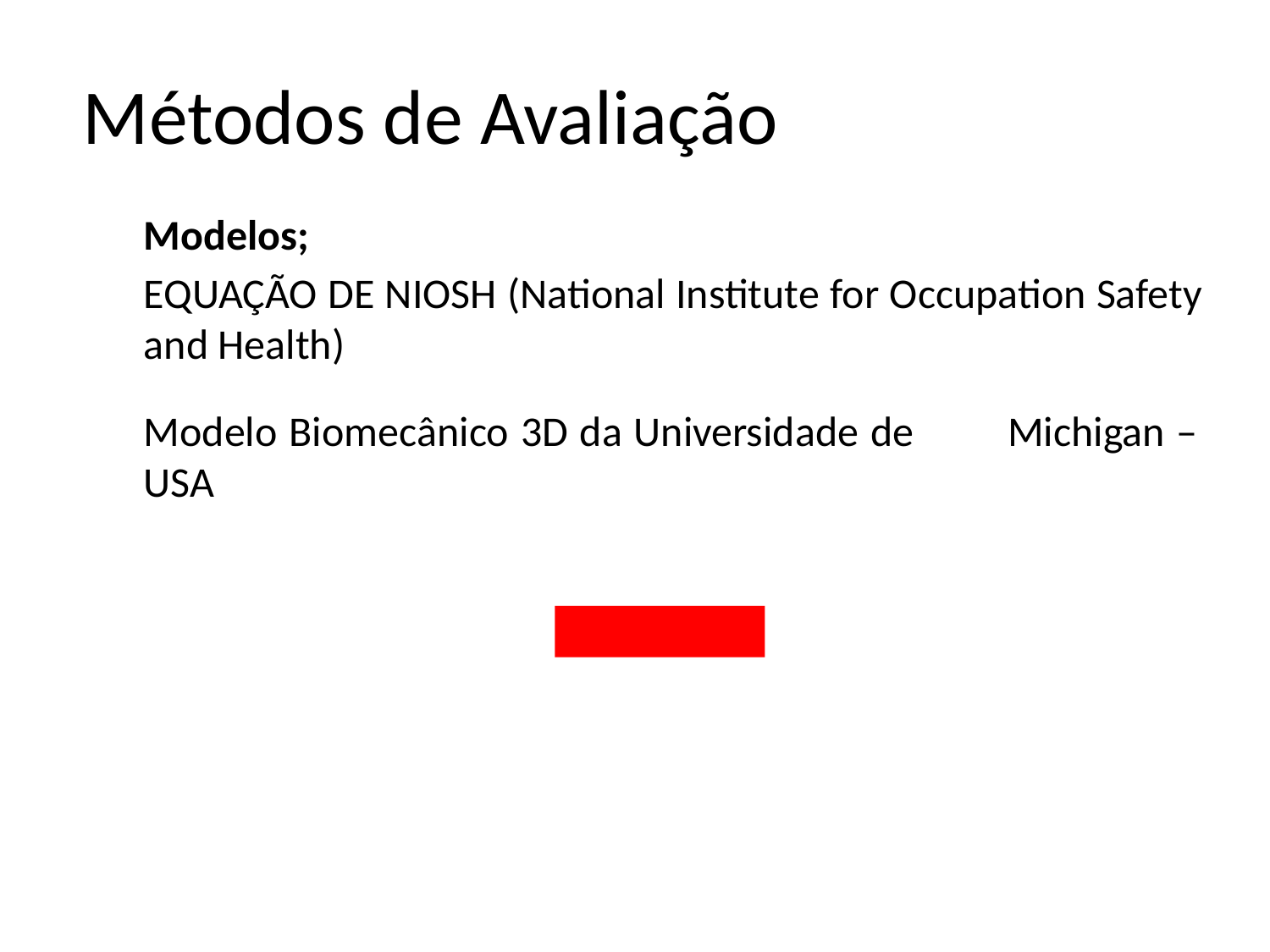

# Métodos de Avaliação
Modelos;
EQUAÇÃO DE NIOSH (National Institute for Occupation Safety and Health)

Modelo Biomecânico 3D da Universidade de        Michigan – USA